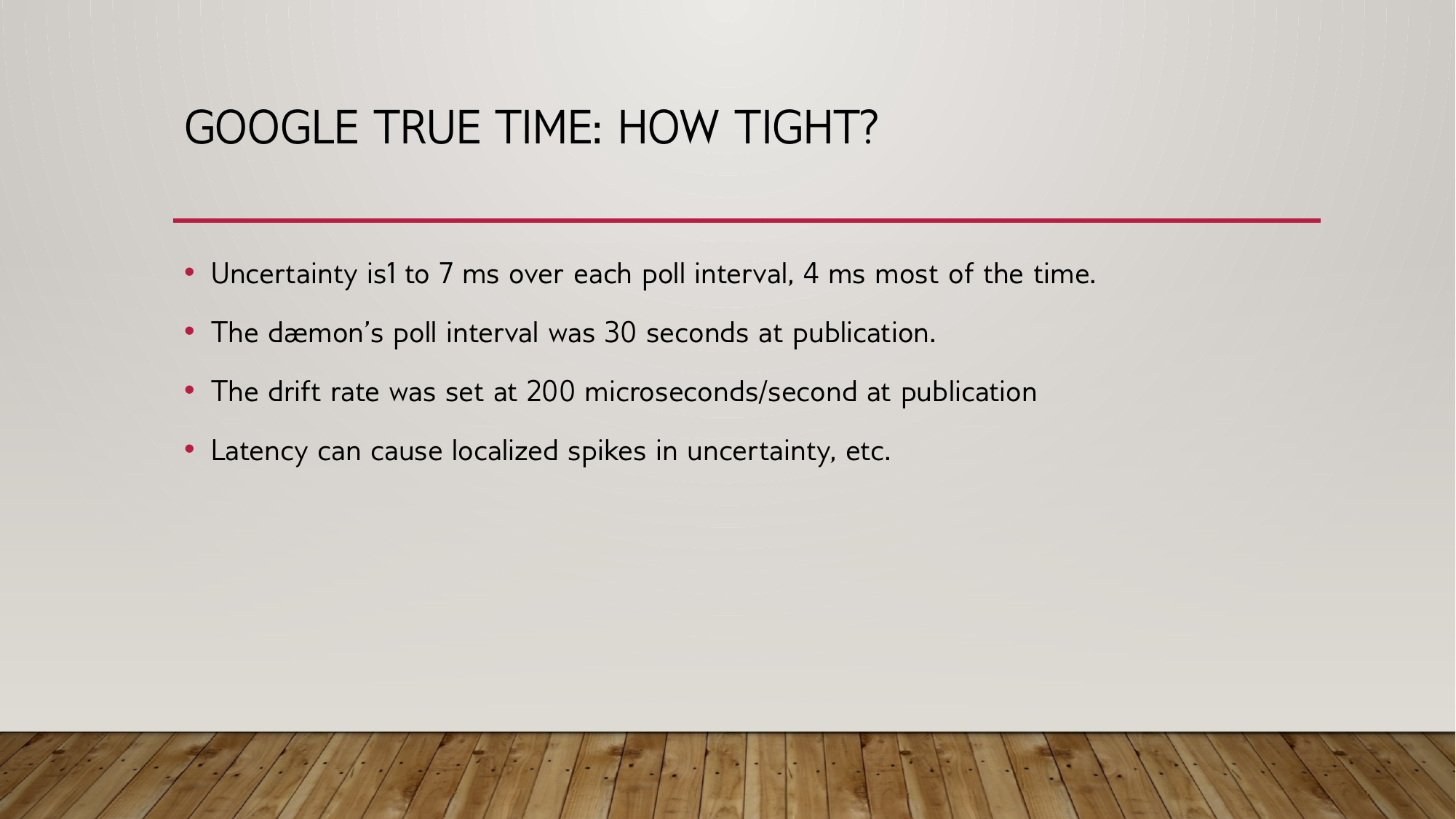

# Google true time: How tight?
Uncertainty is1 to 7 ms over each poll interval, 4 ms most of the time.
The daemon’s poll interval was 30 seconds at publication.
The drift rate was set at 200 microseconds/second at publication
Latency can cause localized spikes in uncertainty, etc.